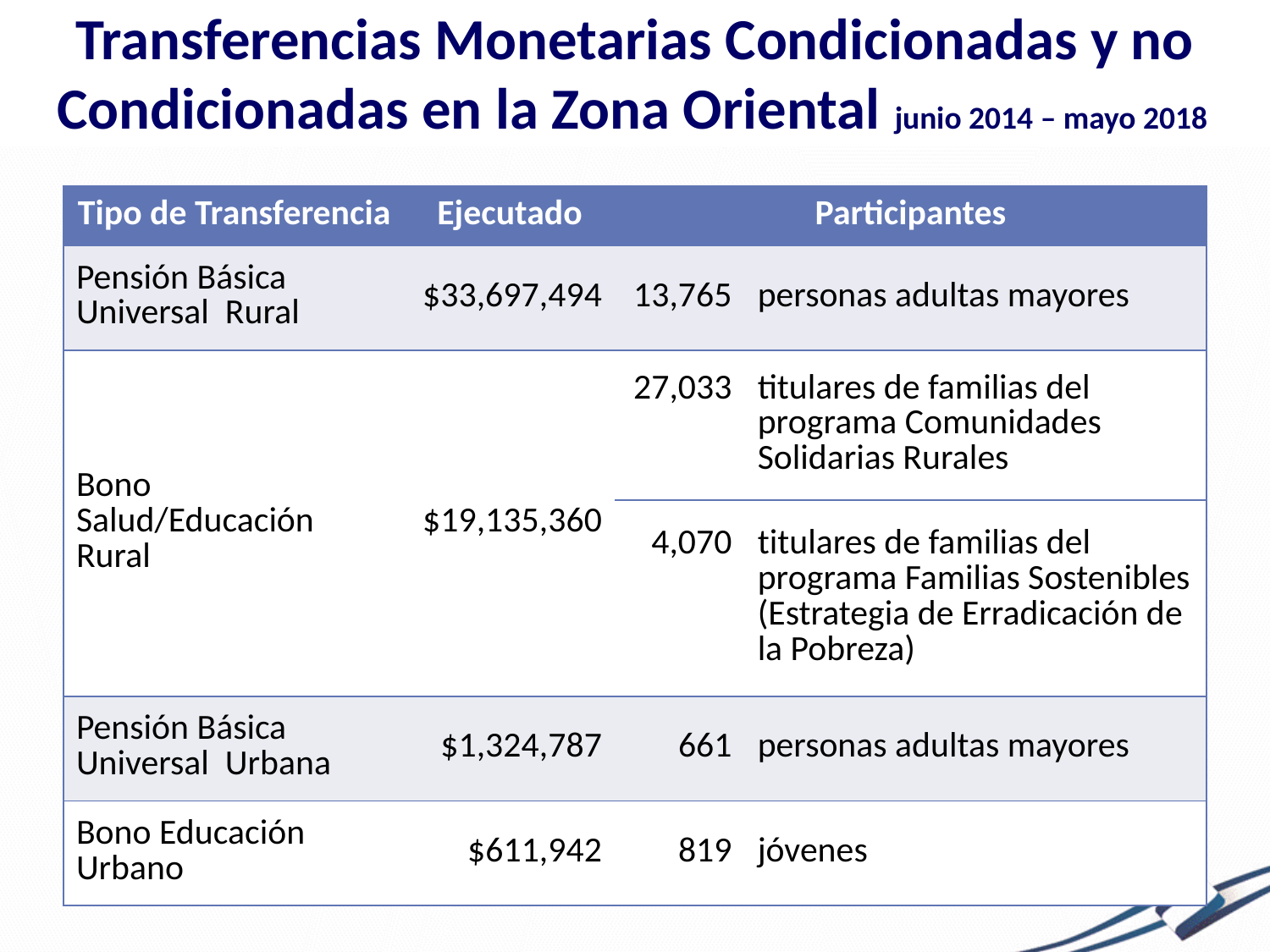

Transferencias Monetarias Condicionadas y no Condicionadas en la Zona Oriental junio 2014 – mayo 2018
| Tipo de Transferencia | Ejecutado | Participantes |  |
| --- | --- | --- | --- |
| Pensión Básica Universal Rural | $33,697,494 | 13,765 | personas adultas mayores |
| Bono Salud/Educación Rural | $19,135,360 | 27,033 | titulares de familias del programa Comunidades Solidarias Rurales |
|  |  | 4,070 | titulares de familias del programa Familias Sostenibles (Estrategia de Erradicación de la Pobreza) |
| Pensión Básica Universal Urbana | $1,324,787 | 661 | personas adultas mayores |
| Bono Educación Urbano | $611,942 | 819 | jóvenes |